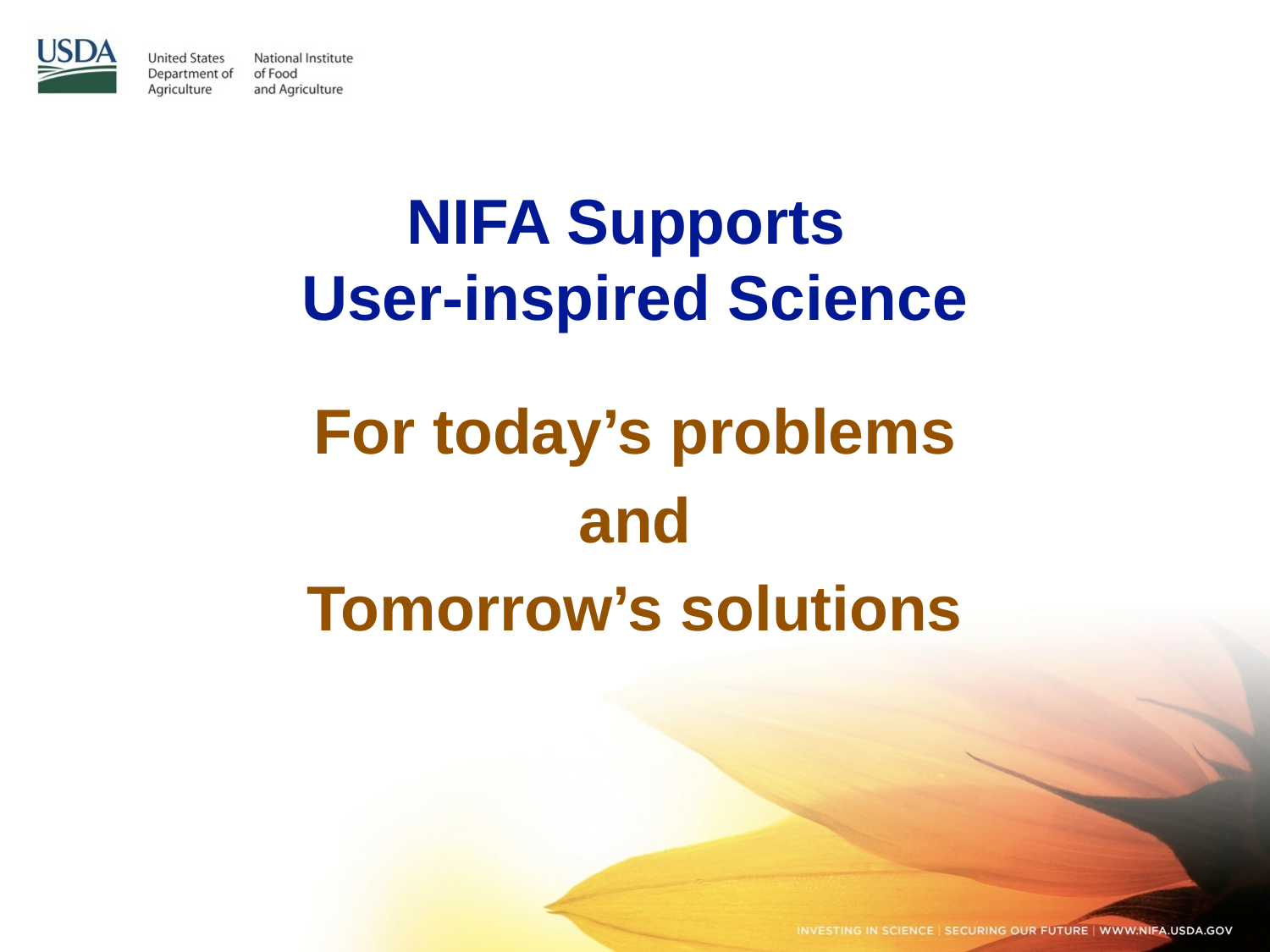

# NIFA Supports User-inspired Science
For today’s problems
and
Tomorrow’s solutions